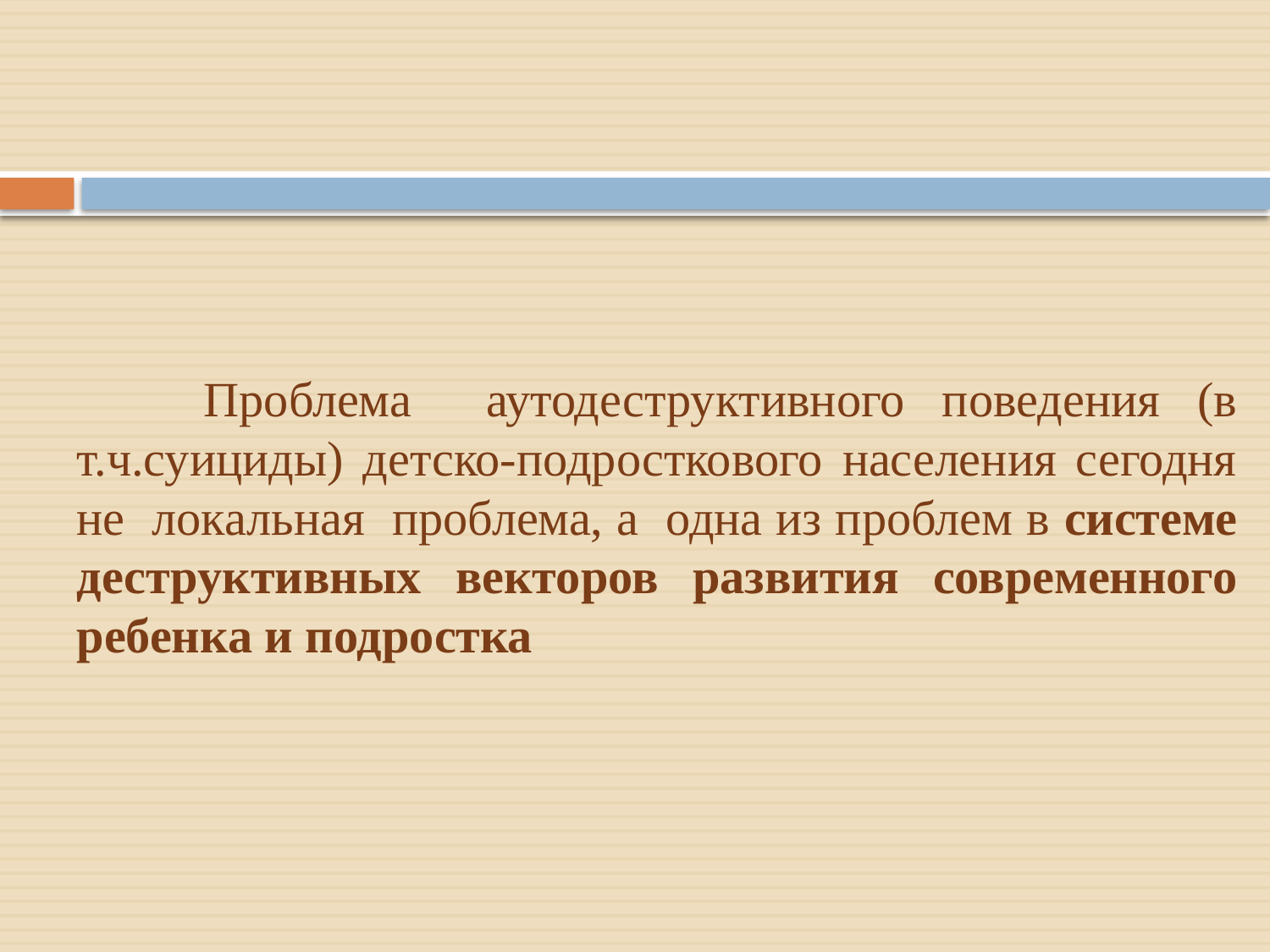

Проблема  аутодеструктивного поведения (в т.ч.суициды) детско-подросткового населения сегодня не  локальная  проблема, а  одна из проблем в системе деструктивных векторов развития современного ребенка и подростка